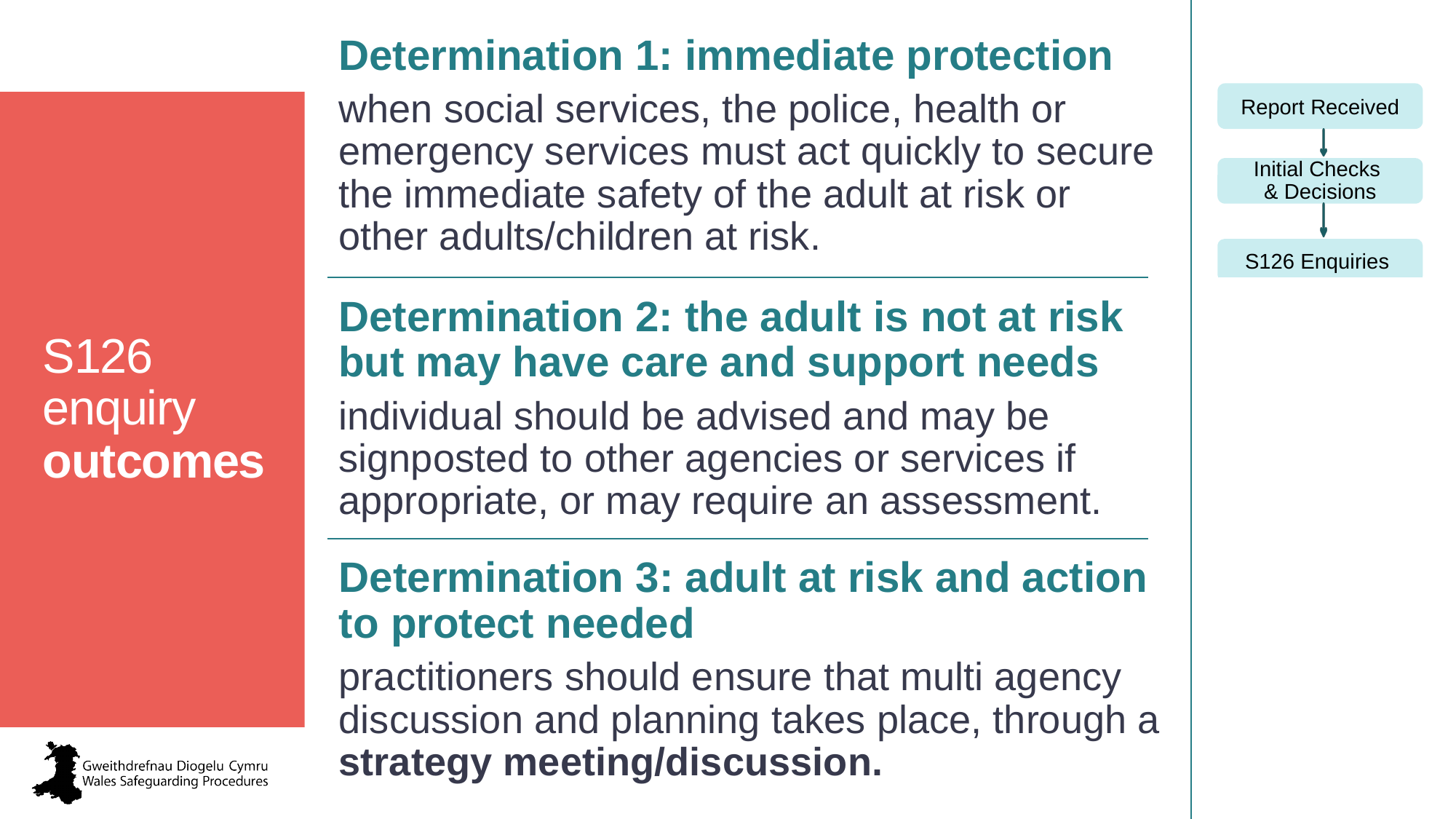

Determination 1: immediate protection
when social services, the police, health or emergency services must act quickly to secure the immediate safety of the adult at risk or other adults/children at risk.
S126 enquiry outcomes

Determination 2: the adult is not at risk but may have care and support needs
individual should be advised and may be signposted to other agencies or services if appropriate, or may require an assessment.
Determination 3: adult at risk and action to protect needed
practitioners should ensure that multi agency discussion and planning takes place, through a strategy meeting/discussion.